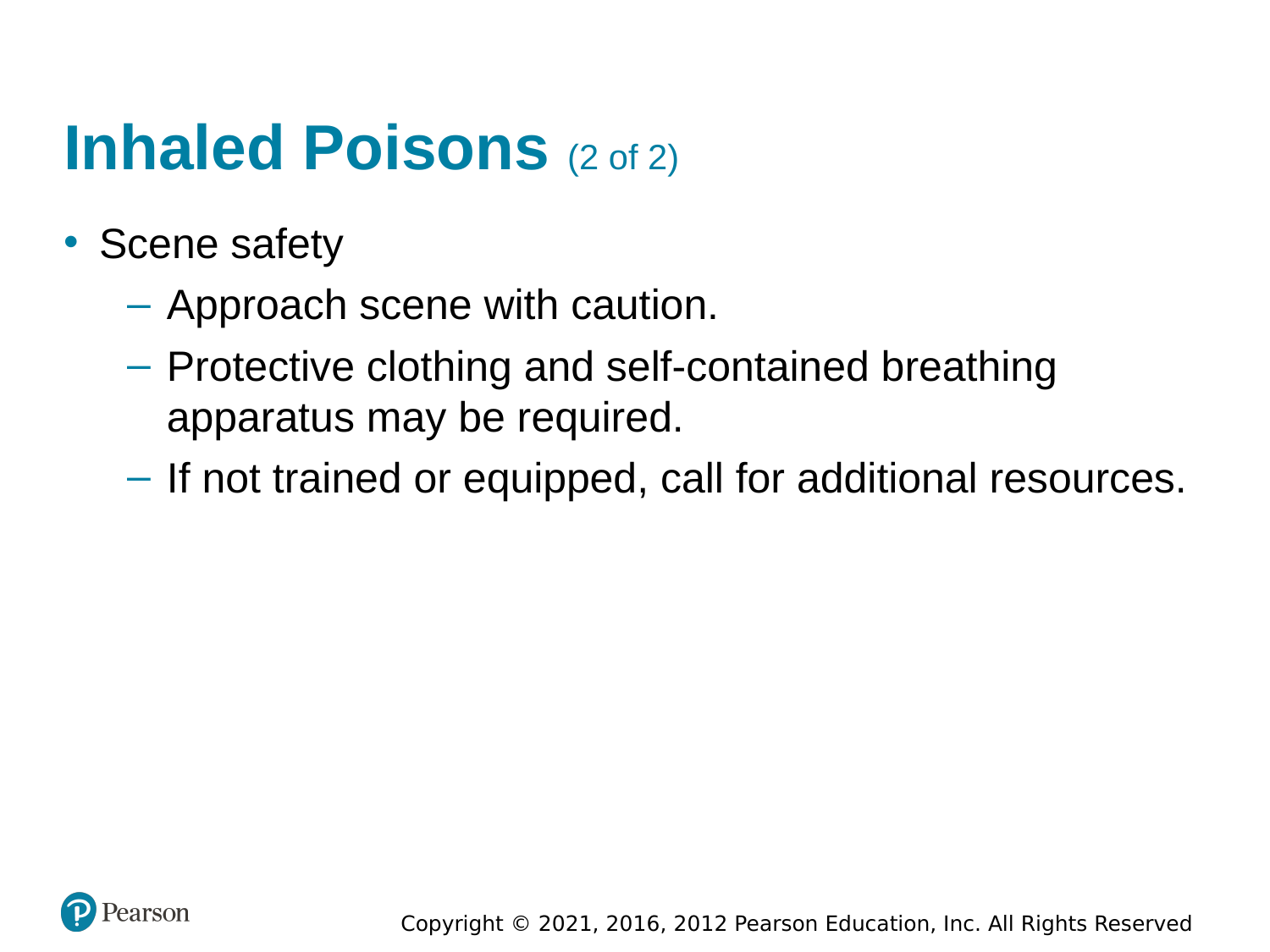

# Inhaled Poisons (2 of 2)
Scene safety
Approach scene with caution.
Protective clothing and self-contained breathing apparatus may be required.
If not trained or equipped, call for additional resources.